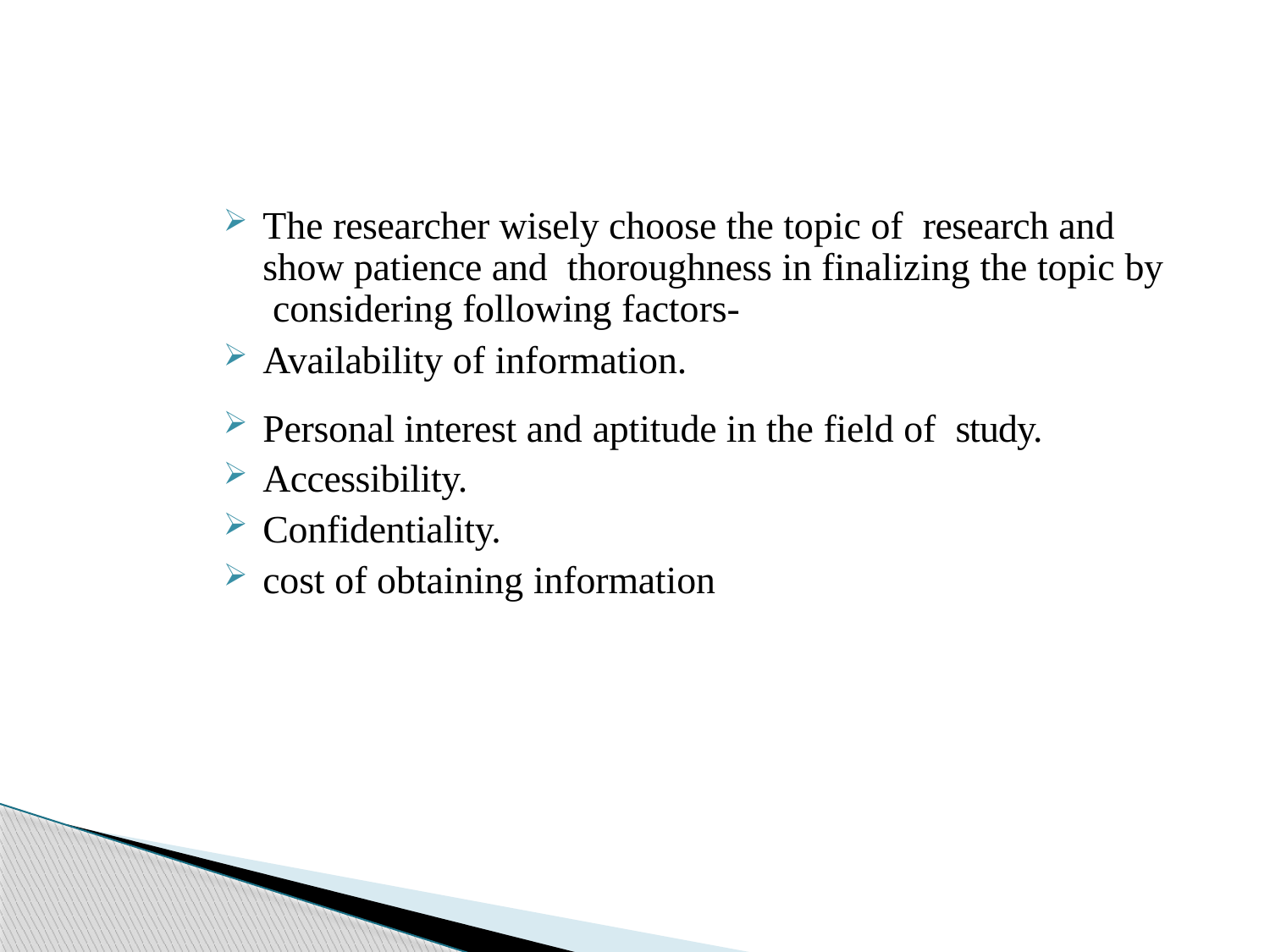

The researcher wisely choose the topic of  research and show patience and  thoroughness in finalizing the topic by  considering following factors-
Availability of information.
Personal interest and aptitude in the field of  study.
Accessibility.
Confidentiality.
cost of obtaining information